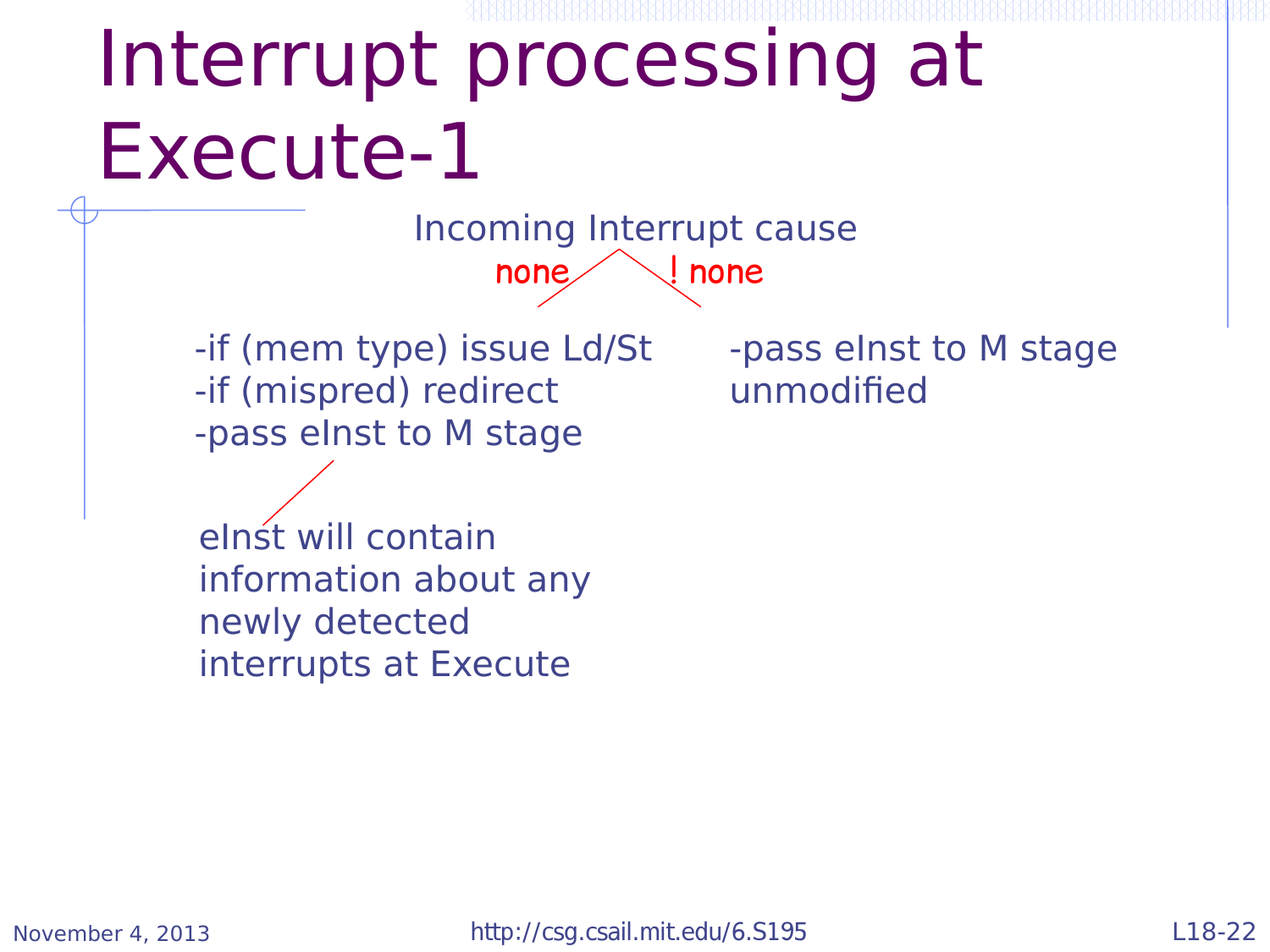

# Interrupt processing at Execute-1
Incoming Interrupt cause
none
! none
-if (mem type) issue Ld/St
-if (mispred) redirect
-pass eInst to M stage
-pass eInst to M stage unmodified
eInst will contain information about any newly detected interrupts at Execute
November 4, 2013
http://csg.csail.mit.edu/6.S195
L18-22